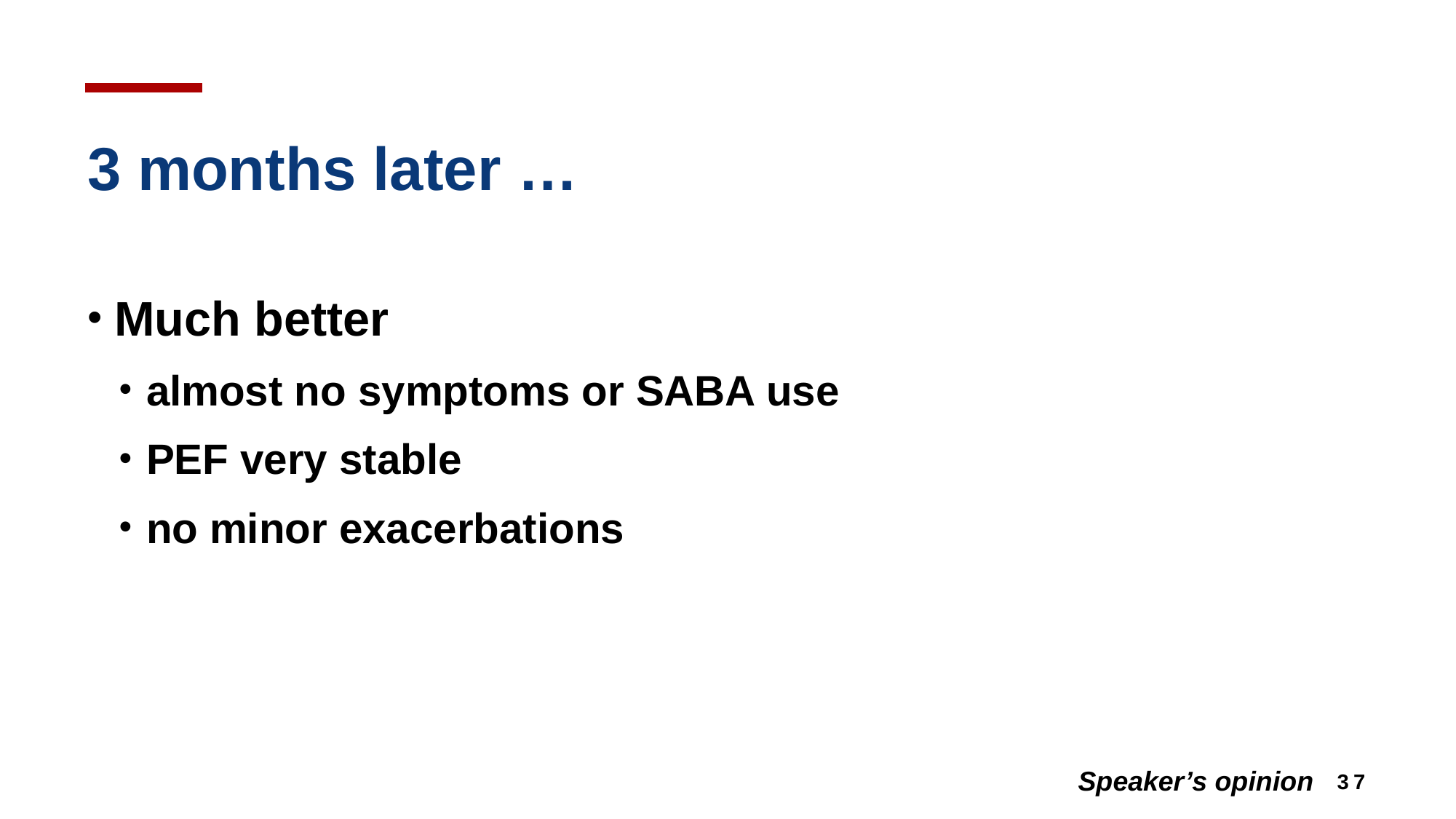

# 3 months later …
Much better
almost no symptoms or SABA use
PEF very stable
no minor exacerbations
Speaker’s opinion
37